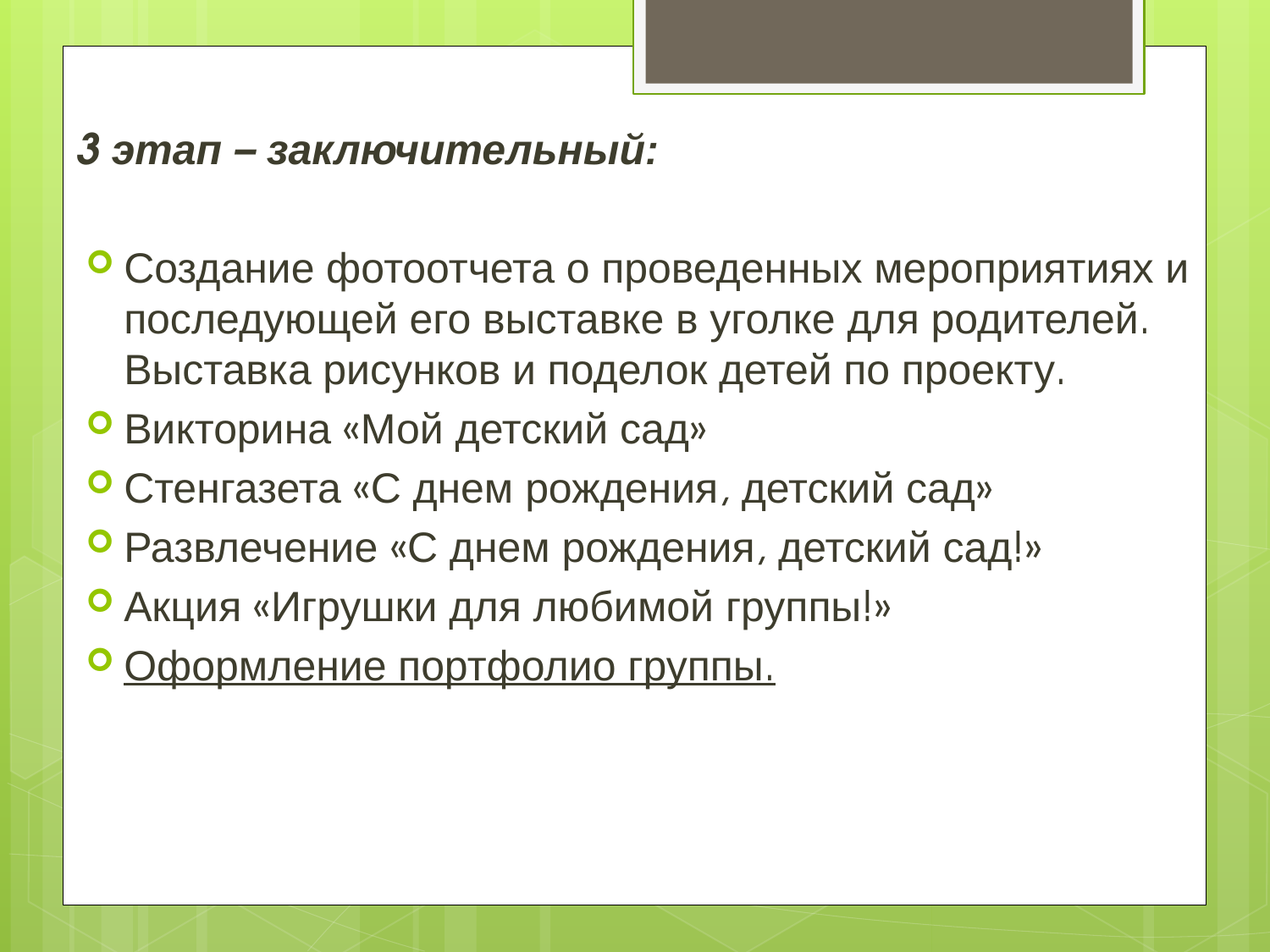

3 этап – заключительный:

Создание фотоотчета о проведенных мероприятиях и последующей его выставке в уголке для родителей. Выставка рисунков и поделок детей по проекту.
Викторина «Мой детский сад»
Стенгазета «С днем рождения, детский сад»
Развлечение «С днем рождения, детский сад!»
Акция «Игрушки для любимой группы!»
Оформление портфолио группы.